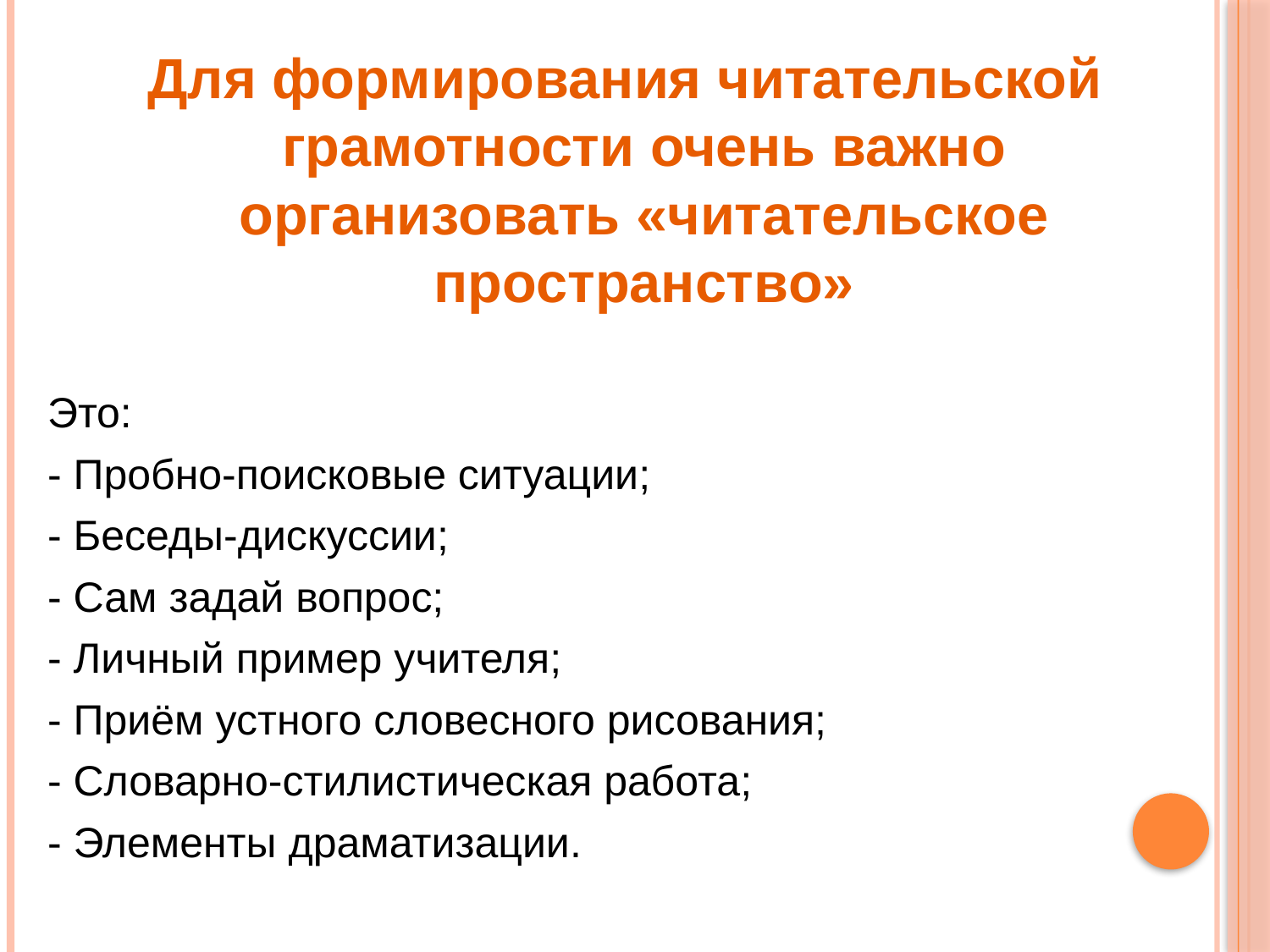

Для формирования читательской грамотности очень важно организовать «читательское пространство»

Это:
- Пробно-поисковые ситуации;
- Беседы-дискуссии;
- Сам задай вопрос;
- Личный пример учителя;
- Приём устного словесного рисования;
- Словарно-стилистическая работа;
- Элементы драматизации.